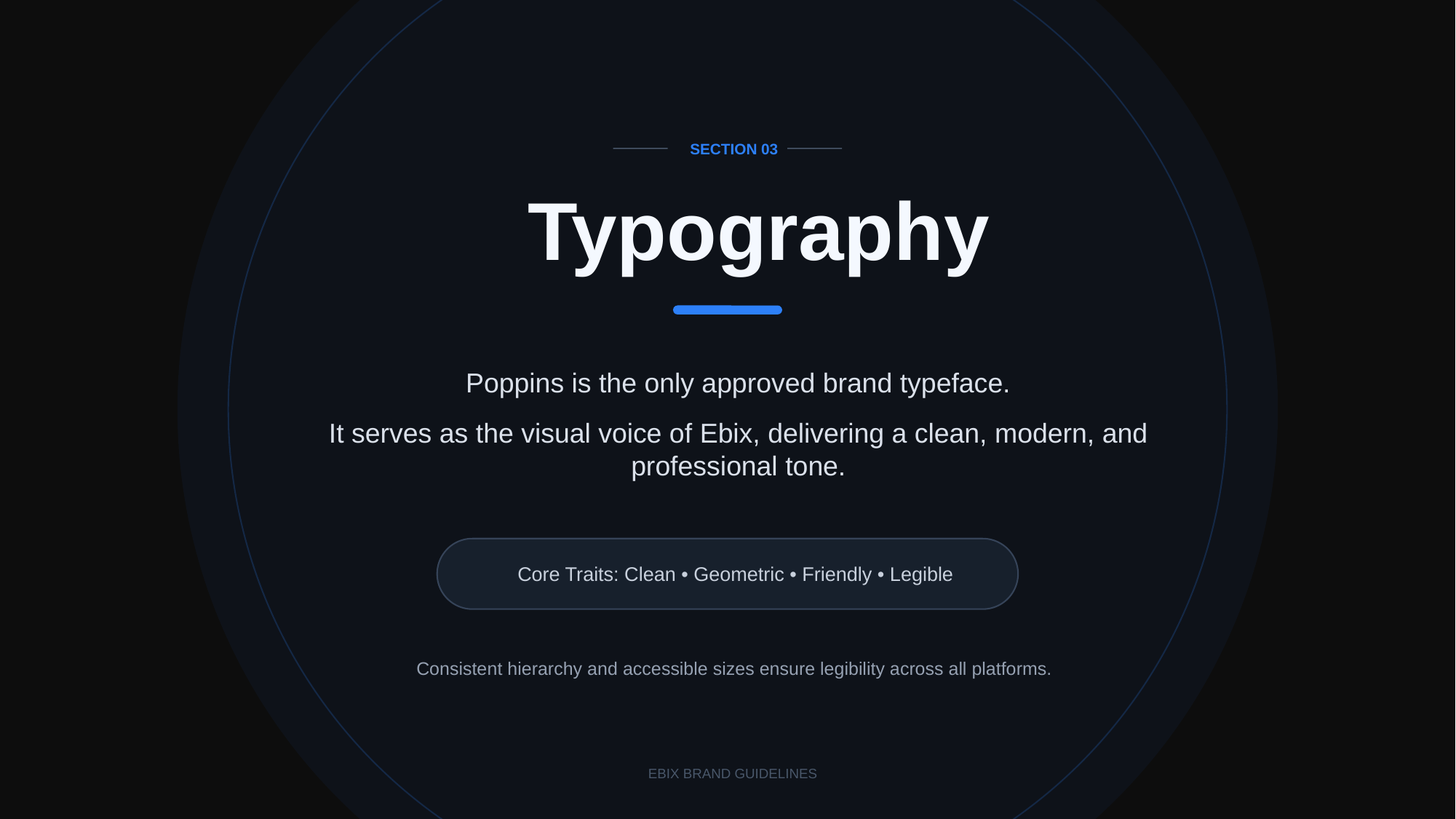

SECTION 03

Typography

Poppins is the only approved brand typeface.
It serves as the visual voice of Ebix, delivering a clean, modern, and professional tone.

Core Traits: Clean • Geometric • Friendly • Legible
Consistent hierarchy and accessible sizes ensure legibility across all platforms.
EBIX BRAND GUIDELINES